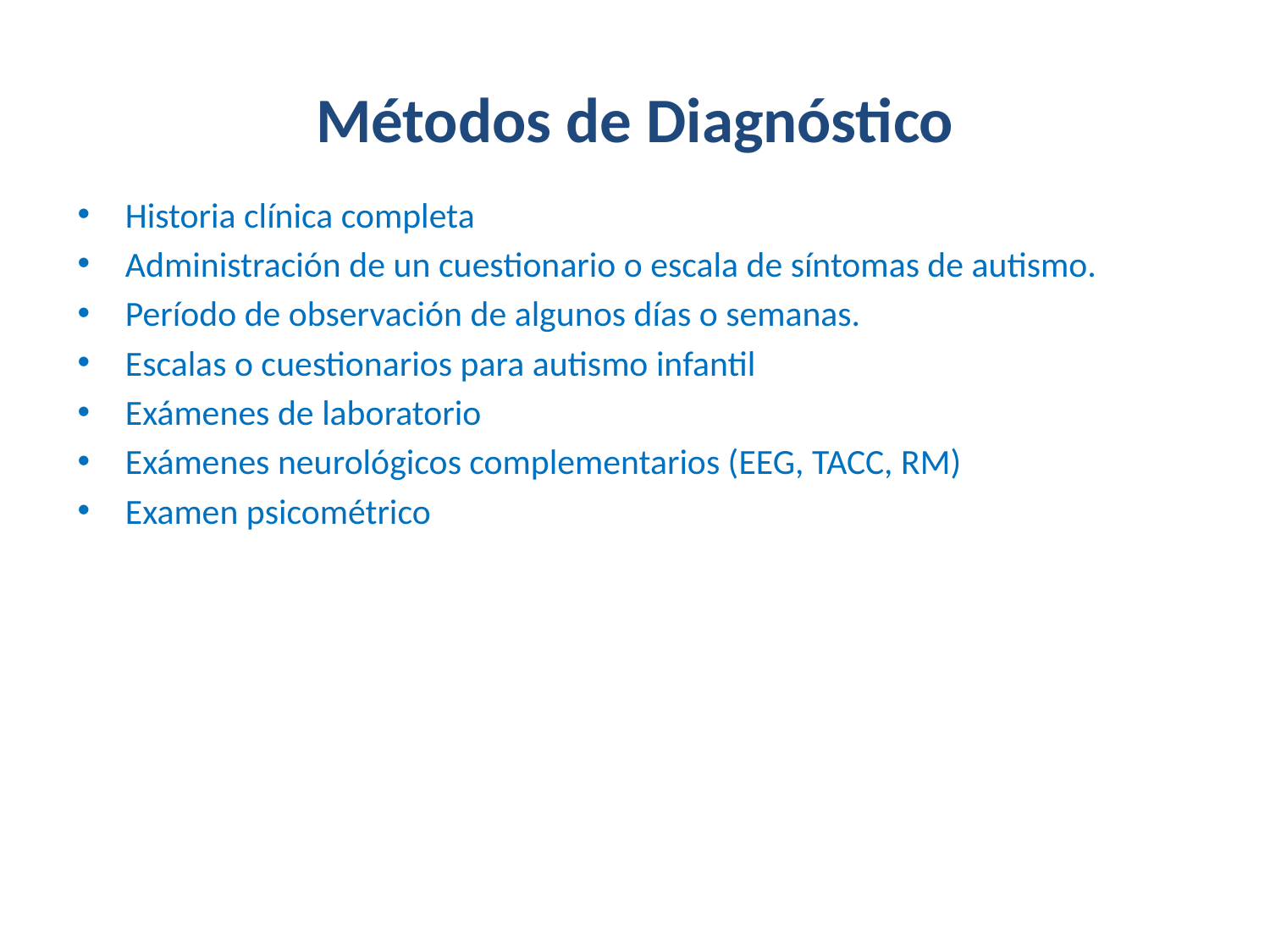

# Métodos de Diagnóstico
Historia clínica completa
Administración de un cuestionario o escala de síntomas de autismo.
Período de observación de algunos días o semanas.
Escalas o cuestionarios para autismo infantil
Exámenes de laboratorio
Exámenes neurológicos complementarios (EEG, TACC, RM)
Examen psicométrico